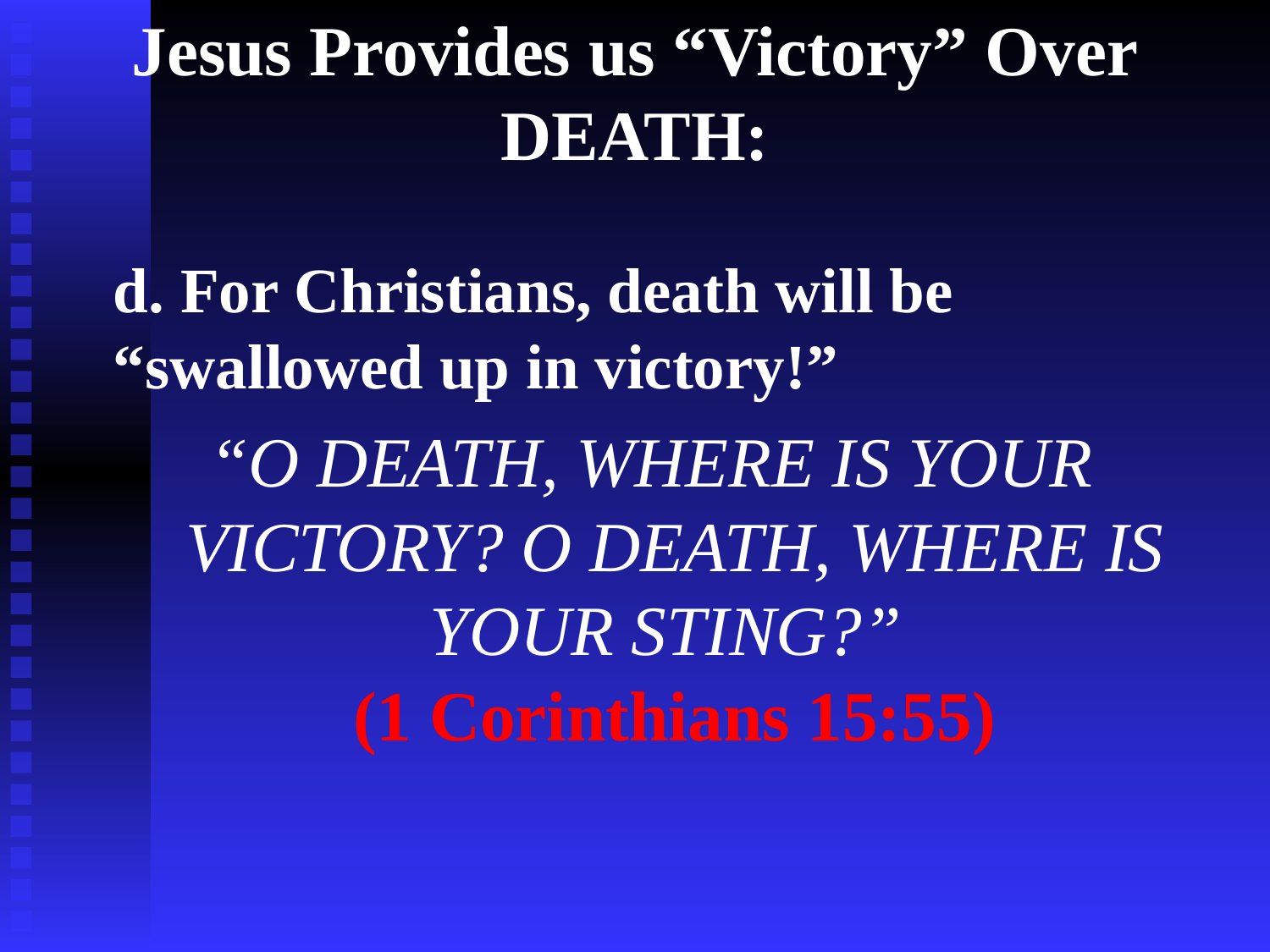

Jesus Provides us “Victory” Over DEATH:
	d. For Christians, death will be 	“swallowed up in victory!”
“O death, where is your victory? O death, where is your sting?” 
(1 Corinthians 15:55)